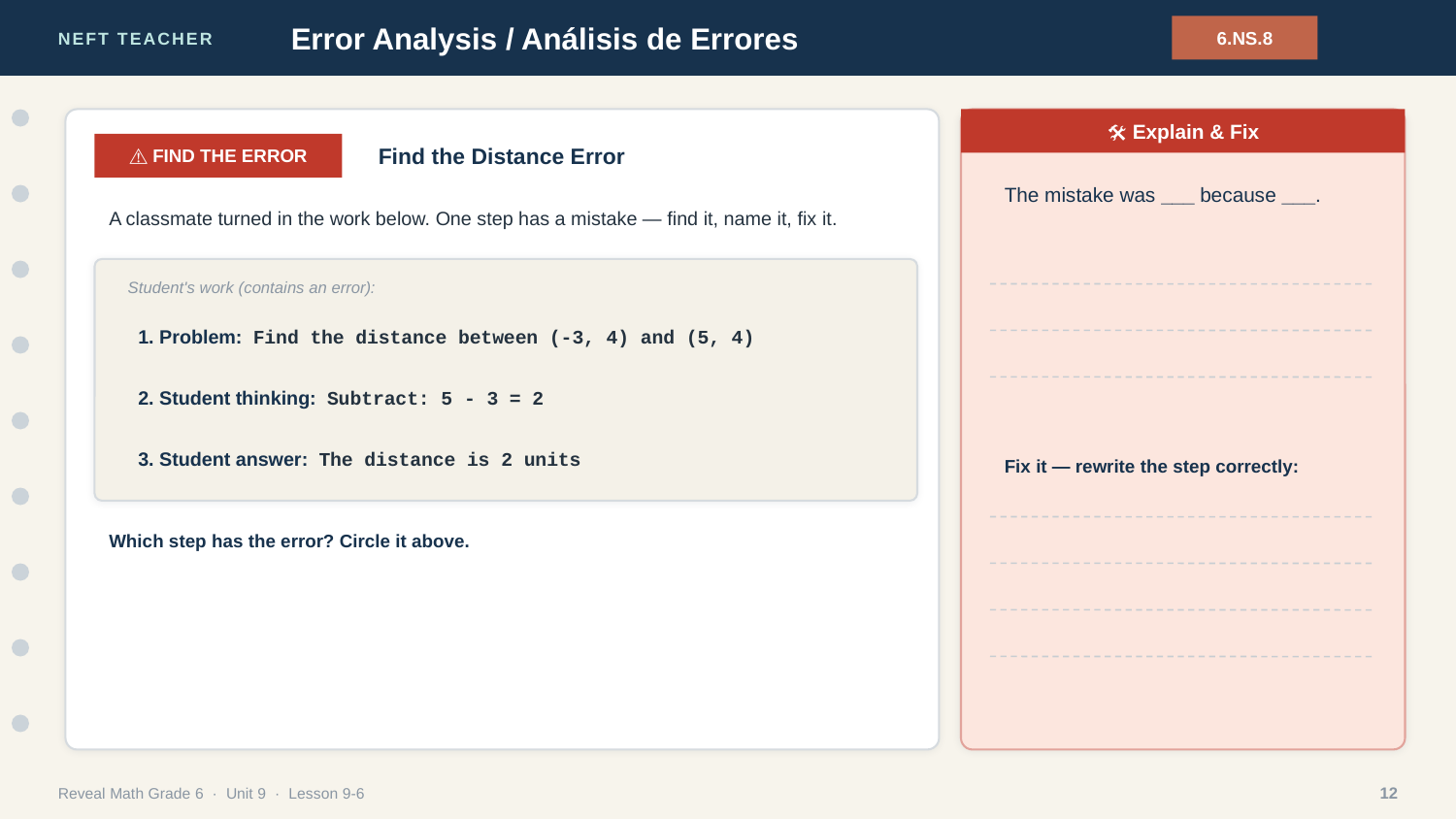

NEFT TEACHER
Error Analysis / Análisis de Errores
6.NS.8

🛠 Explain & Fix
⚠ FIND THE ERROR
Find the Distance Error
The mistake was ___ because ___.

A classmate turned in the work below. One step has a mistake — find it, name it, fix it.

Student's work (contains an error):

1. Problem:  Find the distance between (-3, 4) and (5, 4)

2. Student thinking:  Subtract: 5 - 3 = 2

3. Student answer:  The distance is 2 units
Fix it — rewrite the step correctly:

Which step has the error? Circle it above.

Reveal Math Grade 6  ·  Unit 9  ·  Lesson 9-6
12